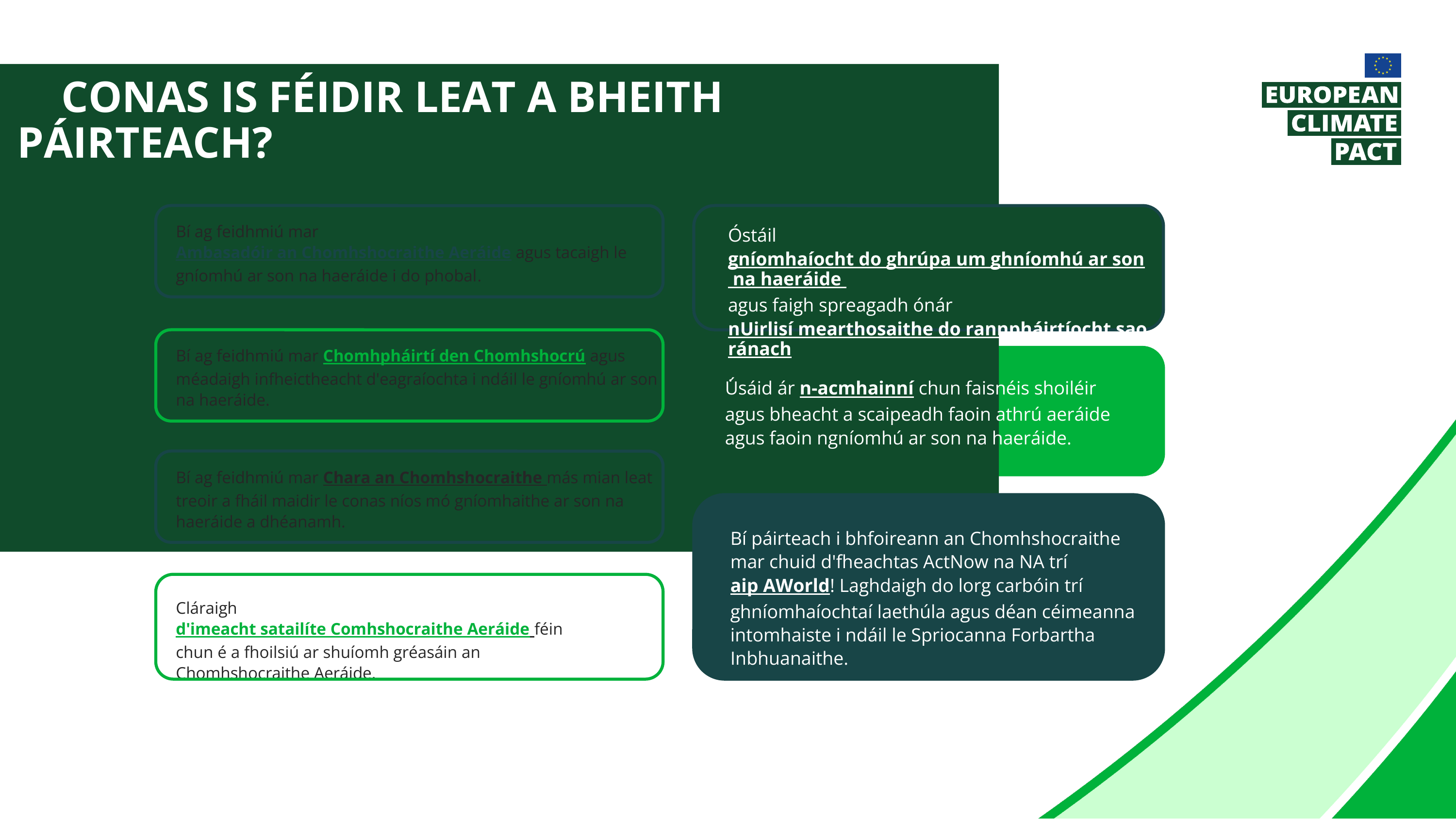

Conas is féidir LEAT a bheith páirteach?

Bí ag feidhmiú mar Ambasadóir an Chomhshocraithe Aeráide agus tacaigh le gníomhú ar son na haeráide i do phobal.
Óstáil gníomhaíocht do ghrúpa um ghníomhú ar son na haeráide agus faigh spreagadh ónár nUirlisí mearthosaithe do rannpháirtíocht saoránach.

Bí ag feidhmiú mar Chomhpháirtí den Chomhshocrú agus méadaigh infheictheacht d'eagraíochta i ndáil le gníomhú ar son na haeráide.

Úsáid ár n-acmhainní chun faisnéis shoiléir agus bheacht a scaipeadh faoin athrú aeráide agus faoin ngníomhú ar son na haeráide.

Bí ag feidhmiú mar Chara an Chomhshocraithe más mian leat treoir a fháil maidir le conas níos mó gníomhaithe ar son na haeráide a dhéanamh.

Bí páirteach i bhfoireann an Chomhshocraithe mar chuid d'fheachtas ActNow na NA trí aip AWorld! Laghdaigh do lorg carbóin trí ghníomhaíochtaí laethúla agus déan céimeanna intomhaiste i ndáil le Spriocanna Forbartha Inbhuanaithe.

Cláraigh d'imeacht satailíte Comhshocraithe Aeráide féin chun é a fhoilsiú ar shuíomh gréasáin an Chomhshocraithe Aeráide.